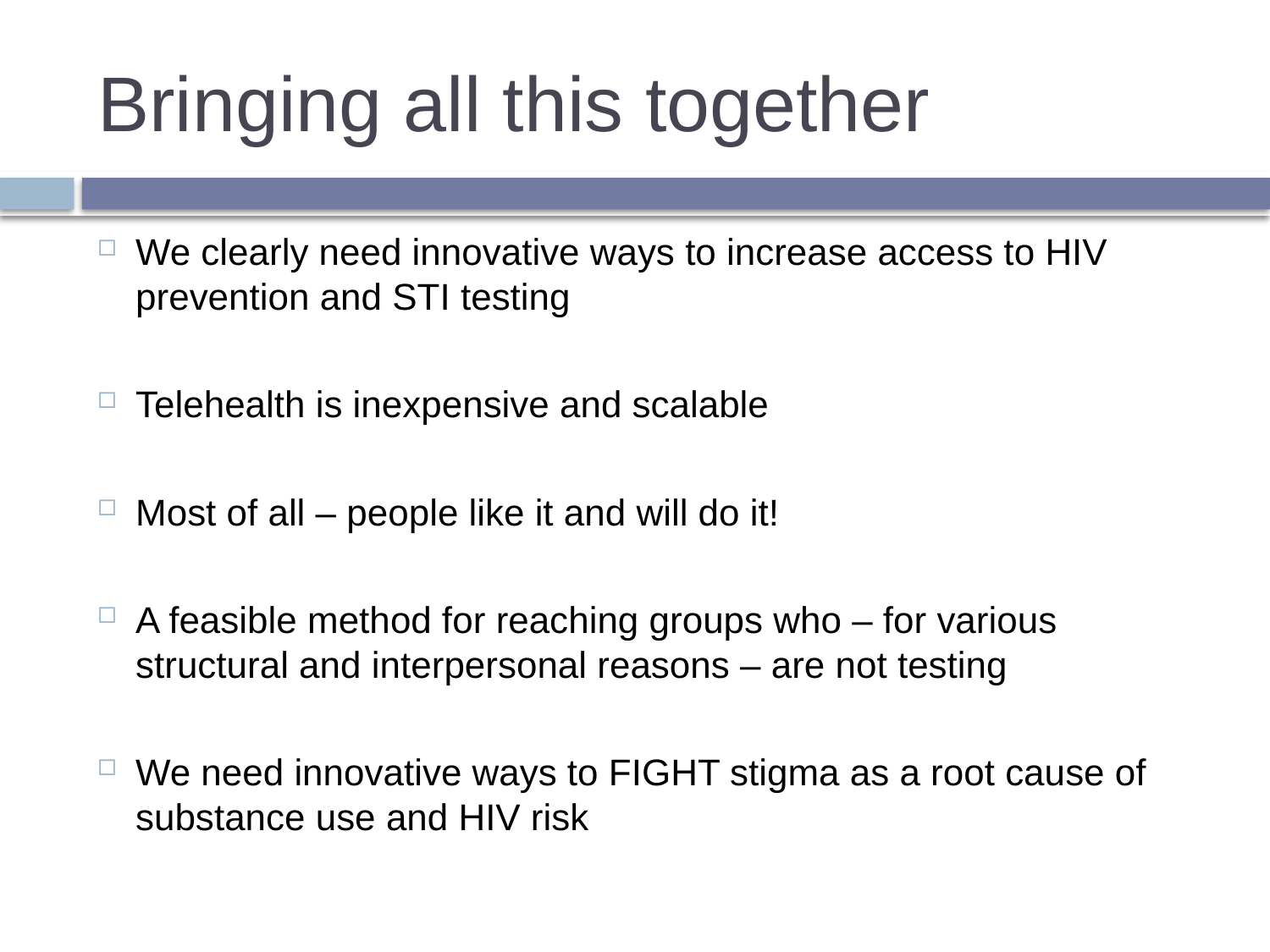

# Bringing all this together
We clearly need innovative ways to increase access to HIV prevention and STI testing

Telehealth is inexpensive and scalable

Most of all – people like it and will do it!

A feasible method for reaching groups who – for various structural and interpersonal reasons – are not testing

We need innovative ways to FIGHT stigma as a root cause of substance use and HIV risk